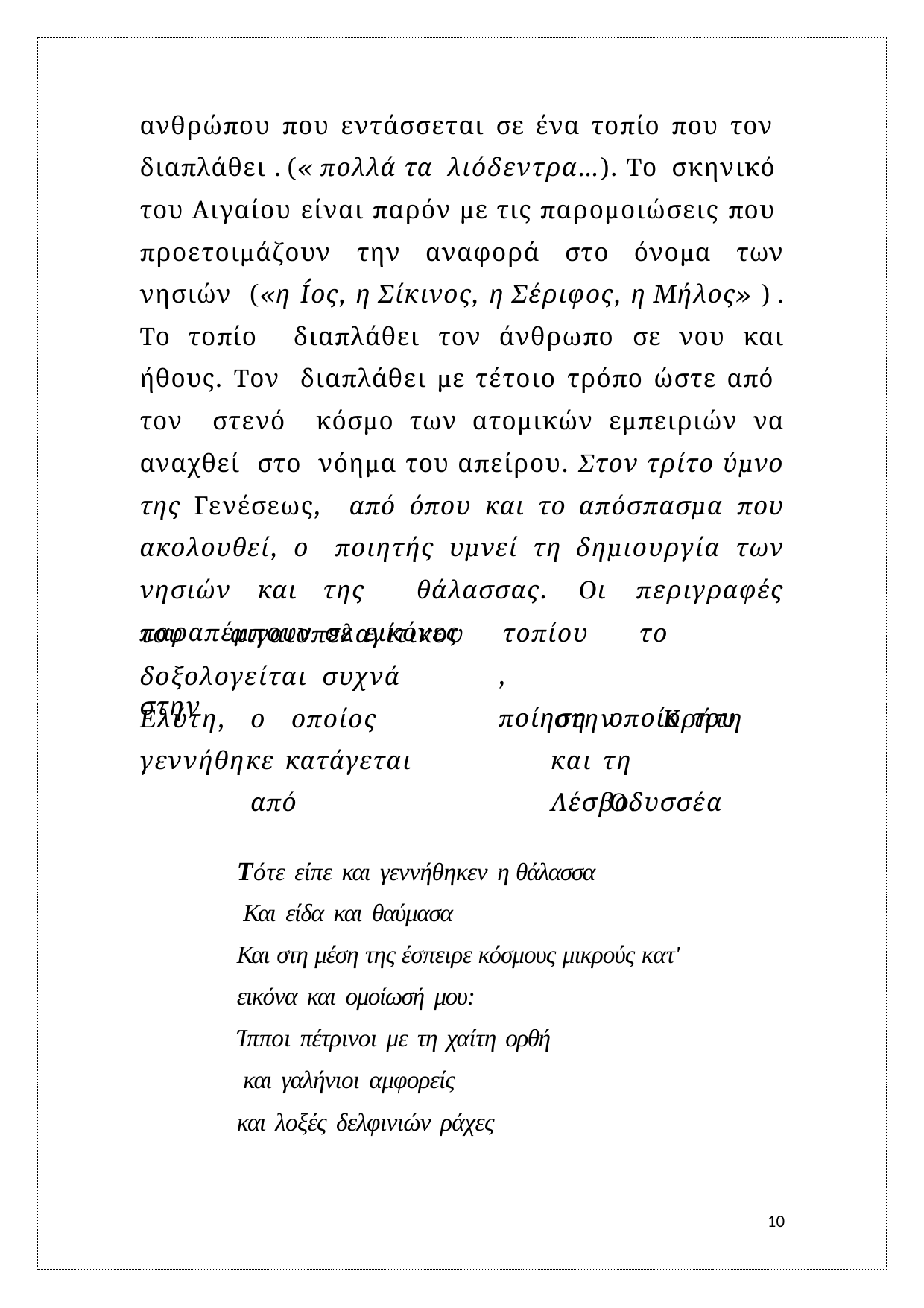

ανθρώπου που εντάσσεται σε ένα τοπίο που τον  διαπλάθει . (« πολλά τα  λιόδεντρα…). Το  σκηνικό  του Αιγαίου είναι παρόν με τις παρομοιώσεις που  προετοιμάζουν την αναφορά στο όνομα των νησιών  («η Ίος, η Σίκινος, η Σέριφος, η Μήλος» ) . Το τοπίο  διαπλάθει τον άνθρωπο σε νου και ήθους. Τον  διαπλάθει με τέτοιο τρόπο ώστε από  τον  στενό  κόσμο των ατομικών εμπειριών να αναχθεί  στο  νόημα του απείρου. Στον τρίτο ύμνο της Γενέσεως,  από όπου και το απόσπασμα που ακολουθεί, ο  ποιητής υμνεί τη δημιουργία των νησιών και της  θάλασσας. Oι περιγραφές παραπέμπουν σε εικόνες
του	αιγαιοπελαγίτικου
δοξολογείται	συχνά	στην
τοπίου,  ποίηση
το		οποίο  του	Oδυσσέα
Ελύτη,	ο	οποίος		γεννήθηκε  κατάγεται		από
στην	Κρήτη	και  τη		Λέσβο.
Τότε είπε και γεννήθηκεν η θάλασσα  Και είδα και θαύμασα
Και στη μέση της έσπειρε κόσμους μικρούς κατ'  εικόνα και ομοίωσή μου:
Ίπποι πέτρινοι με τη χαίτη ορθή  και γαλήνιοι αμφορείς
και λοξές δελφινιών ράχες
10